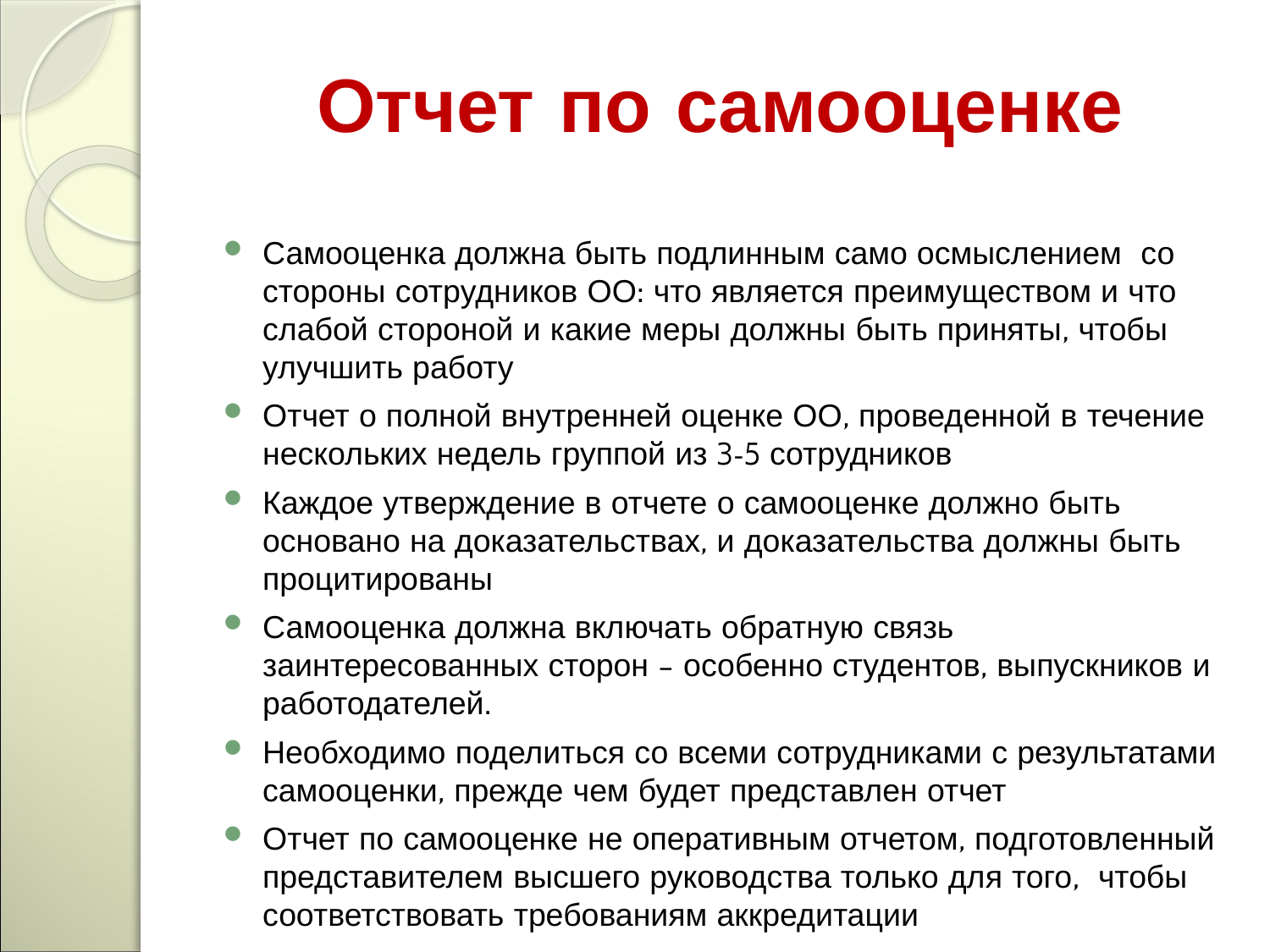

# Отчет по самооценке
Самооценка должна быть подлинным само осмыслением  со стороны сотрудников ОО: что является преимуществом и что слабой стороной и какие меры должны быть приняты, чтобы улучшить работу
Отчет о полной внутренней оценке ОО, проведенной в течение нескольких недель группой из 3-5 сотрудников
Каждое утверждение в отчете о самооценке должно быть основано на доказательствах, и доказательства должны быть процитированы
Самооценка должна включать обратную связь заинтересованных сторон – особенно студентов, выпускников и работодателей.
Необходимо поделиться со всеми сотрудниками с результатами самооценки, прежде чем будет представлен отчет
Отчет по самооценке не оперативным отчетом, подготовленный представителем высшего руководства только для того,  чтобы соответствовать требованиям аккредитации